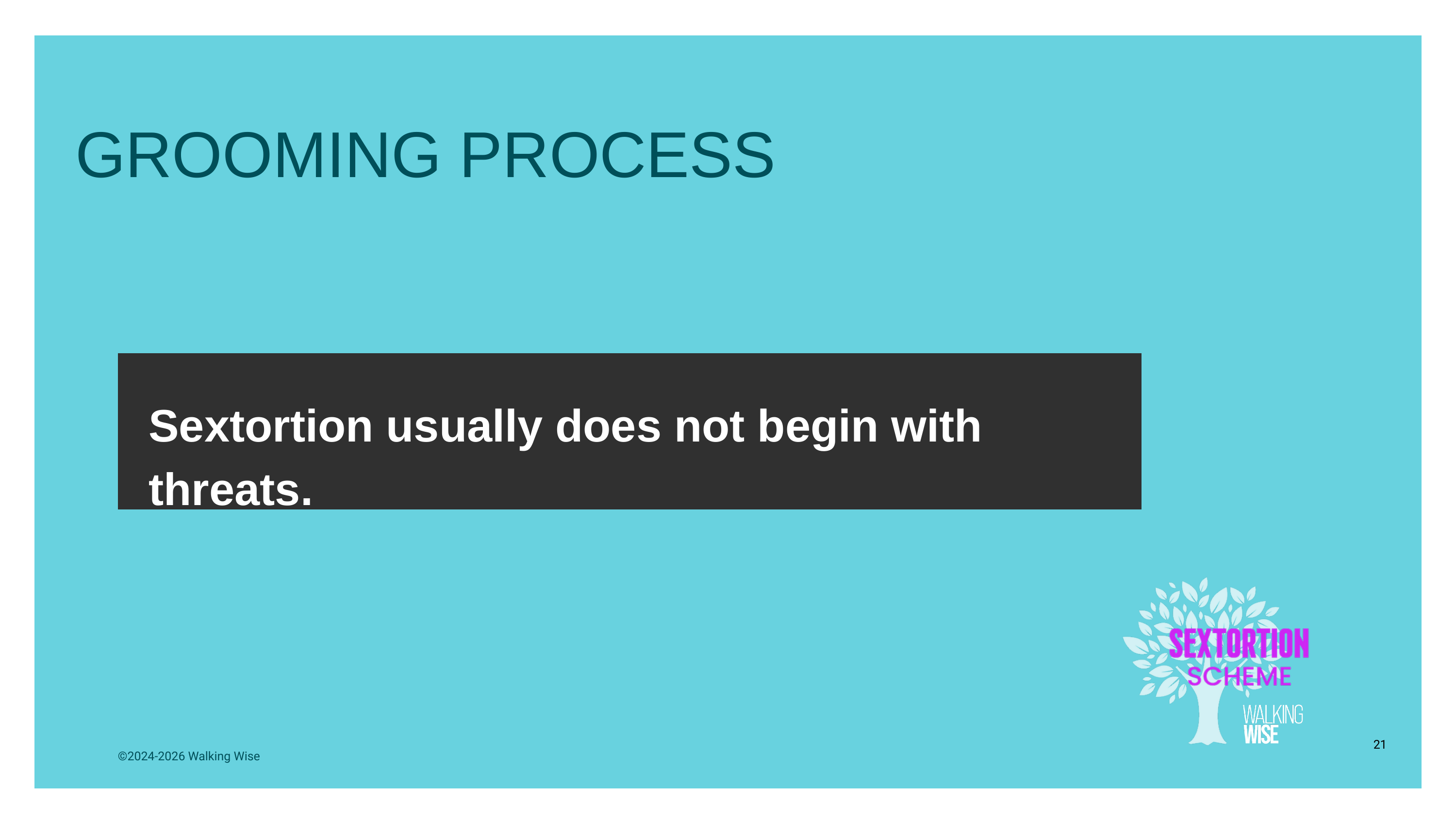

LESSON PLANS
GROOMING PROCESS

Sextortion usually does not begin with threats.

21
©2024-2026 Walking Wise
3